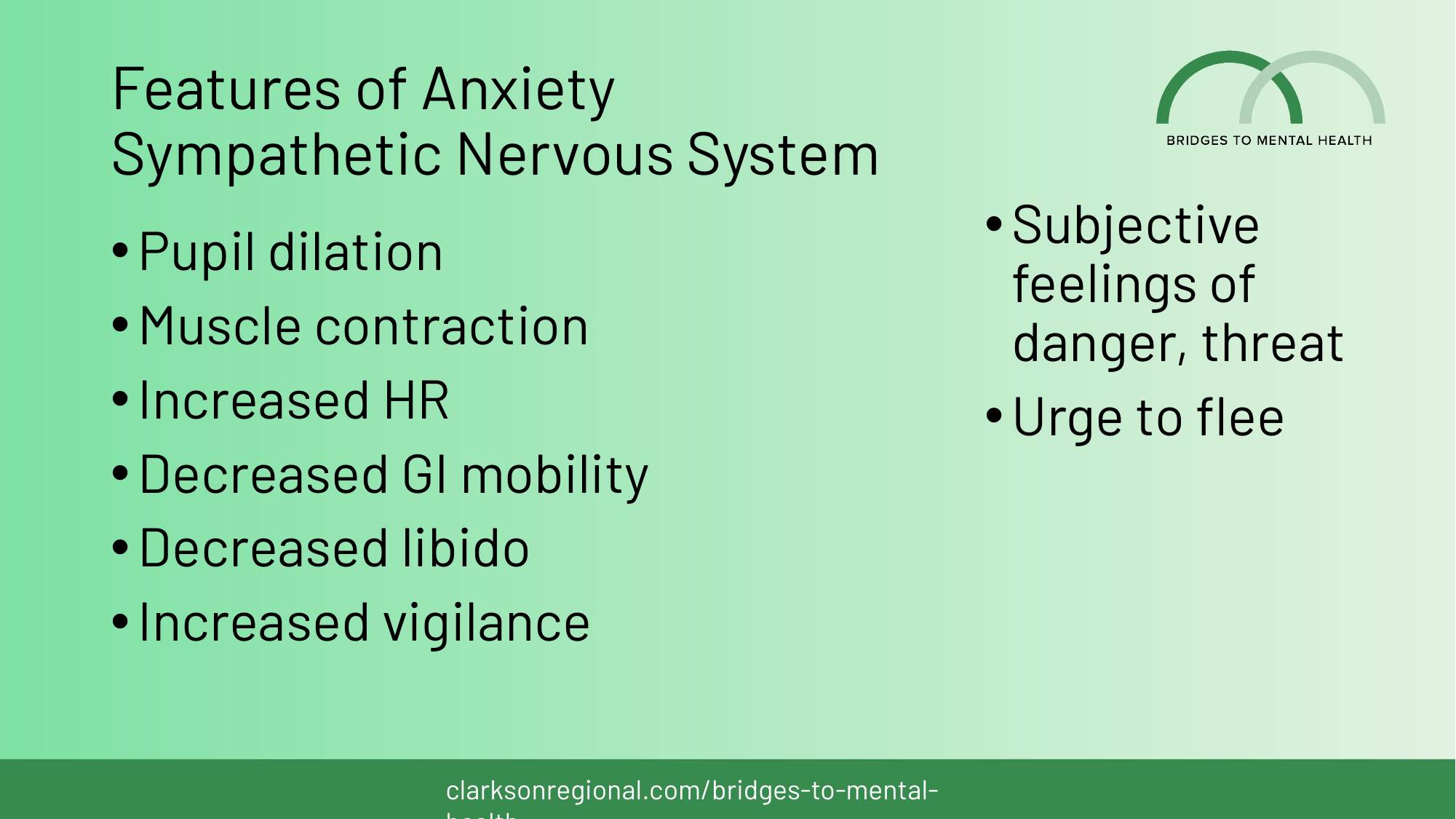

# Features of Anxiety Sympathetic Nervous System
Subjective feelings of danger, threat
Urge to flee
Pupil dilation
Muscle contraction
Increased HR
Decreased GI mobility
Decreased libido
Increased vigilance